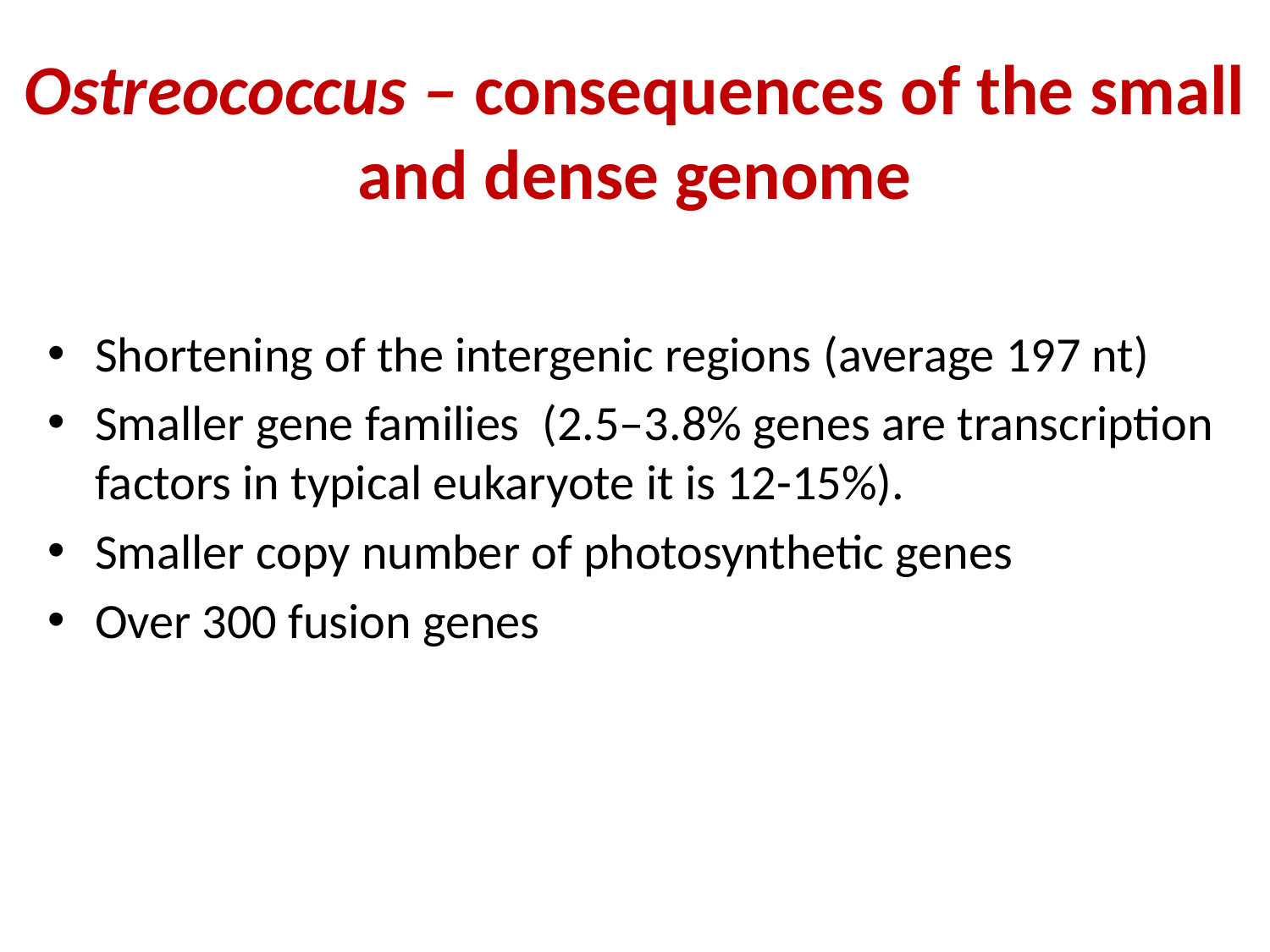

Ostreococcus – consequences of the small and dense genome
Shortening of the intergenic regions (average 197 nt)
Smaller gene families  (2.5–3.8% genes are transcription factors in typical eukaryote it is 12-15%).
Smaller copy number of photosynthetic genes
Over 300 fusion genes